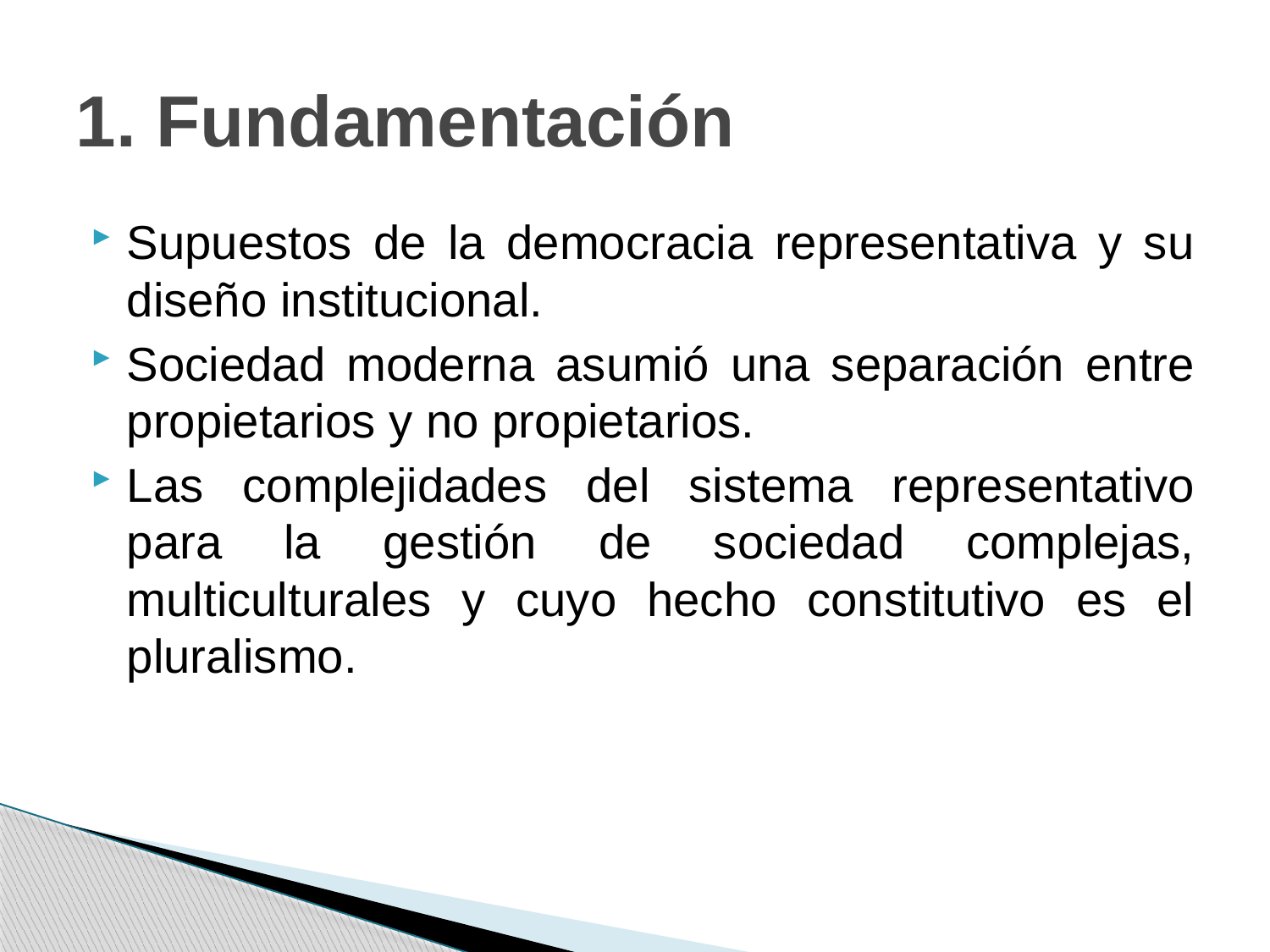

# 1. Fundamentación
Supuestos de la democracia representativa y su diseño institucional.
Sociedad moderna asumió una separación entre propietarios y no propietarios.
Las complejidades del sistema representativo para la gestión de sociedad complejas, multiculturales y cuyo hecho constitutivo es el pluralismo.